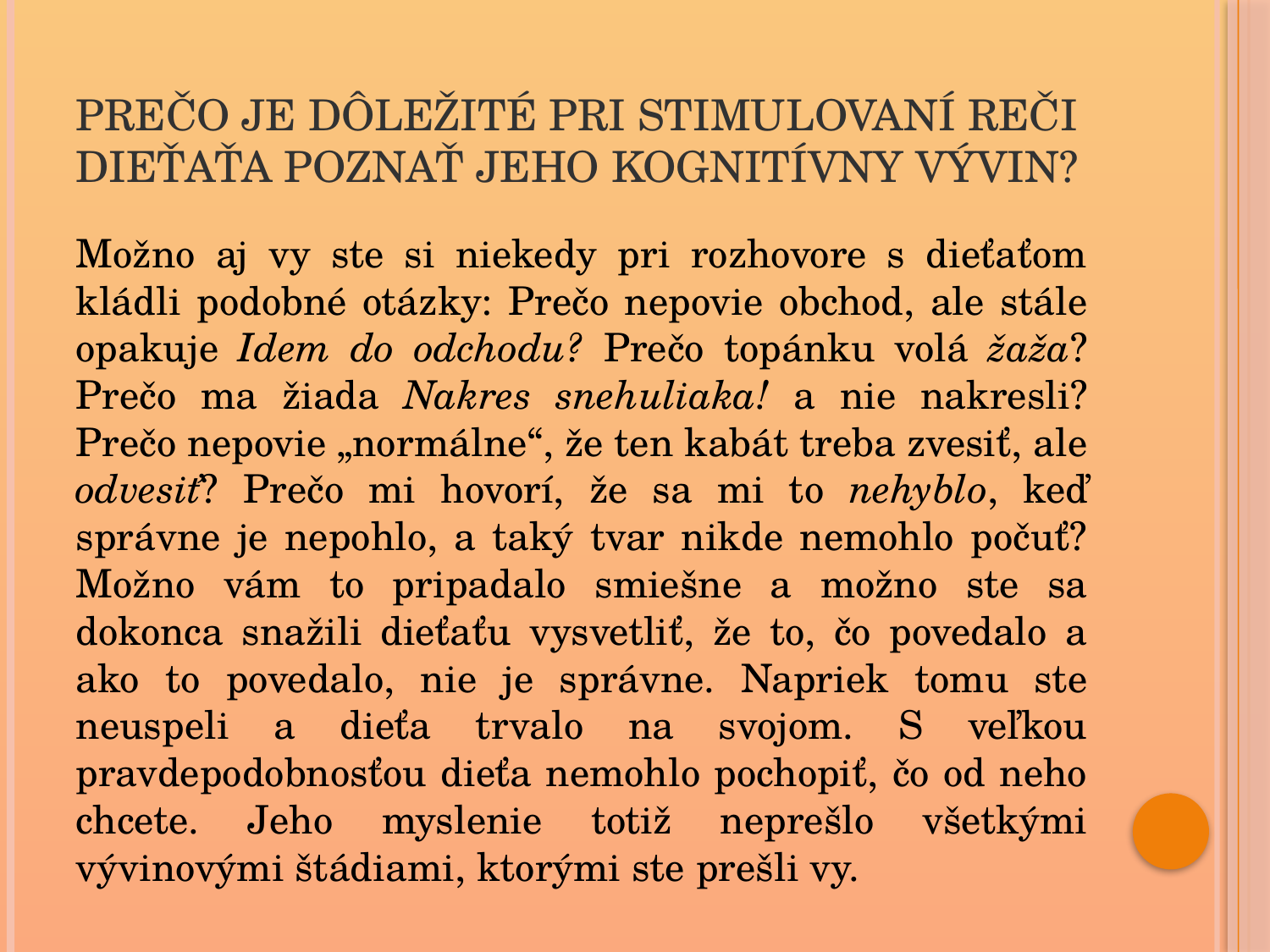

# Prečo je dôležité pri stimulovaní reči dieťaťa poznať jeho kognitívny vývin?
Možno aj vy ste si niekedy pri rozhovore s dieťaťom kládli podobné otázky: Prečo nepovie obchod, ale stále opakuje Idem do odchodu? Prečo topánku volá žaža? Prečo ma žiada Nakres snehuliaka! a nie nakresli? Prečo nepovie „normálne“, že ten kabát treba zvesiť, ale odvesiť? Prečo mi hovorí, že sa mi to nehyblo, keď správne je nepohlo, a taký tvar nikde nemohlo počuť? Možno vám to pripadalo smiešne a možno ste sa dokonca snažili dieťaťu vysvetliť, že to, čo povedalo a ako to povedalo, nie je správne. Napriek tomu ste neuspeli a dieťa trvalo na svojom. S veľkou pravdepodobnosťou dieťa nemohlo pochopiť, čo od neho chcete. Jeho myslenie totiž neprešlo všetkými vývinovými štádiami, ktorými ste prešli vy.